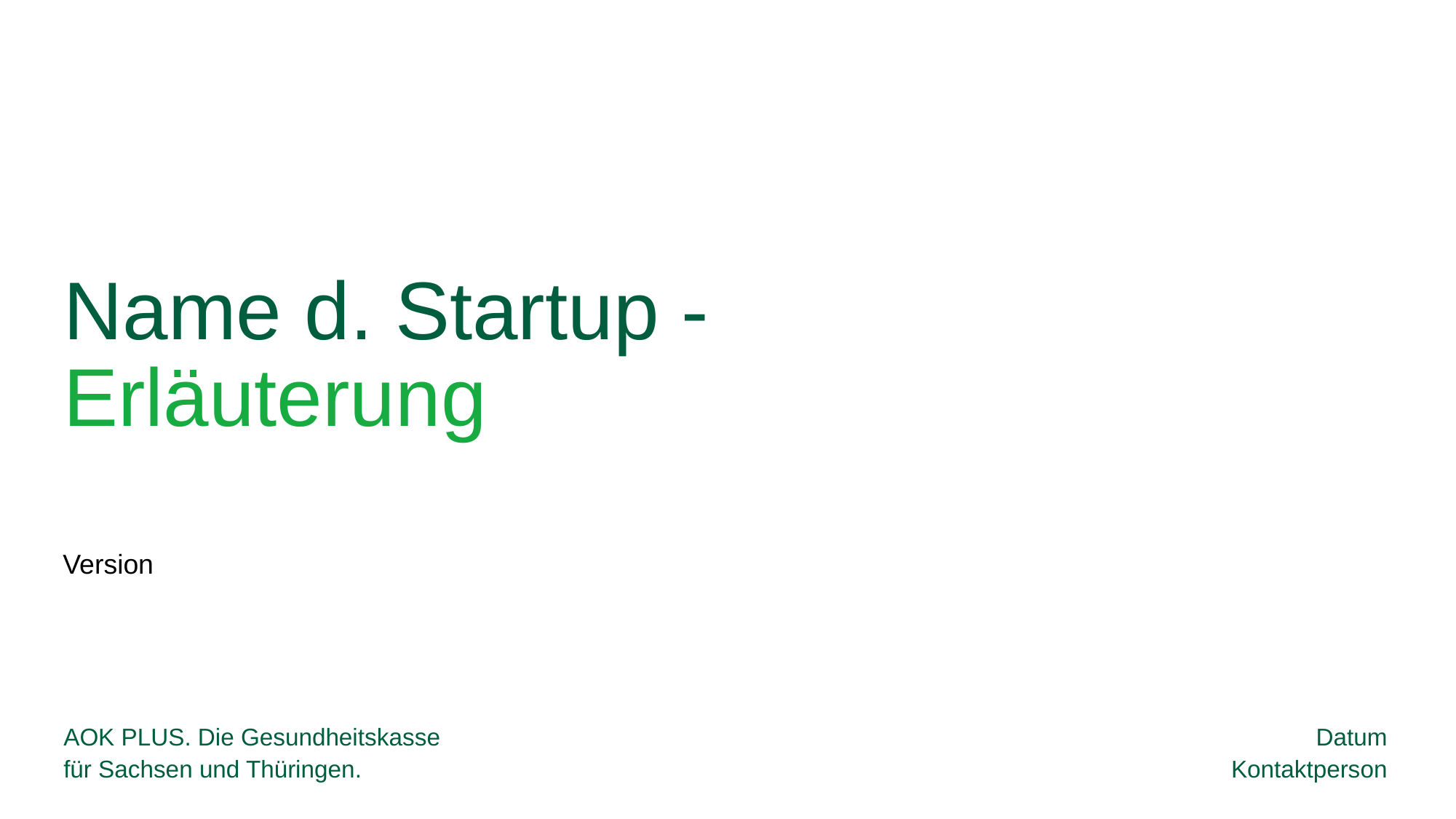

# Name d. Startup -
Erläuterung
Version
AOK PLUS. Die Gesundheitskasse
für Sachsen und Thüringen.
Datum
Kontaktperson